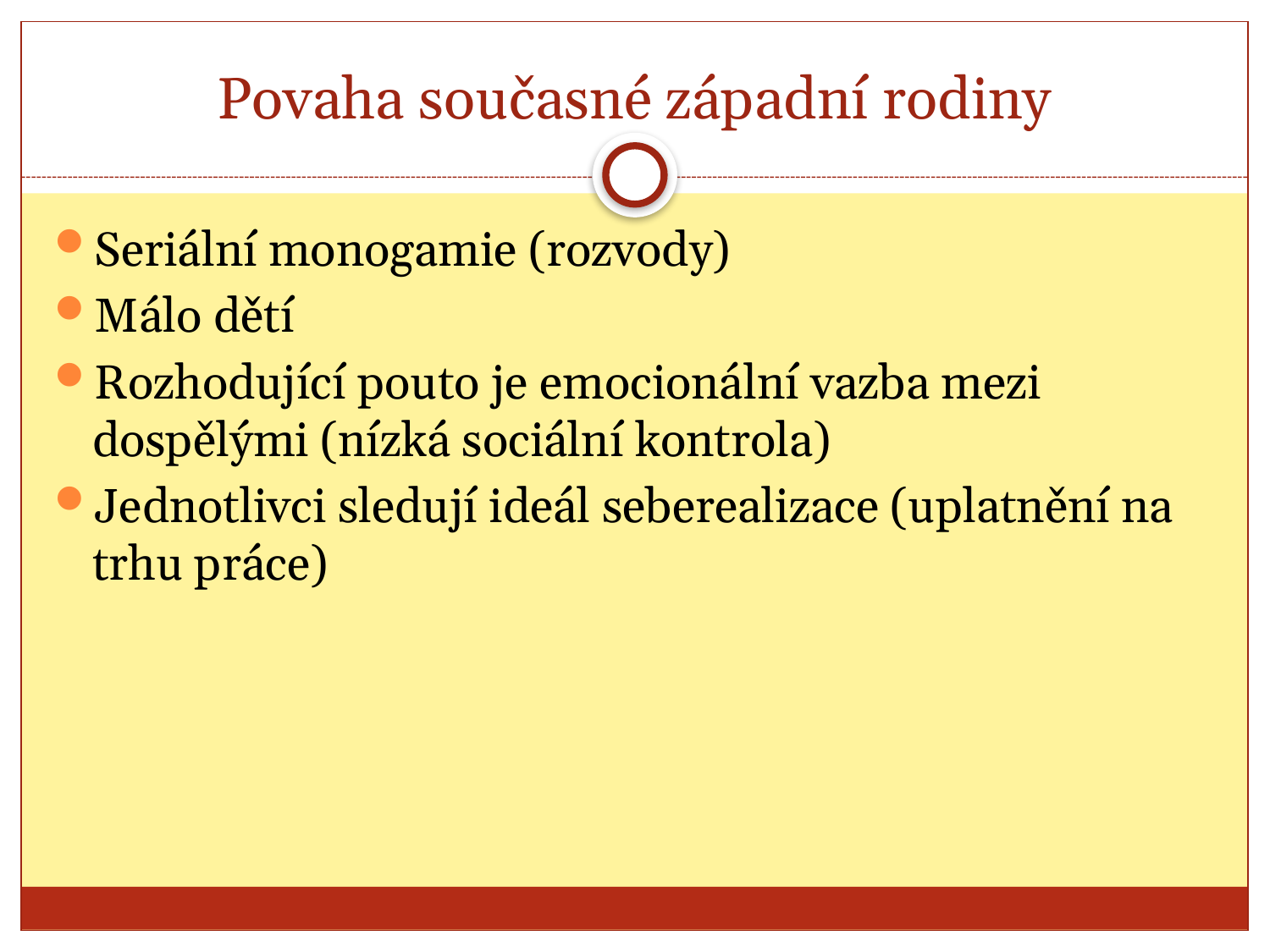

# Povaha současné západní rodiny
Seriální monogamie (rozvody)
Málo dětí
Rozhodující pouto je emocionální vazba mezi dospělými (nízká sociální kontrola)
Jednotlivci sledují ideál seberealizace (uplatnění na trhu práce)